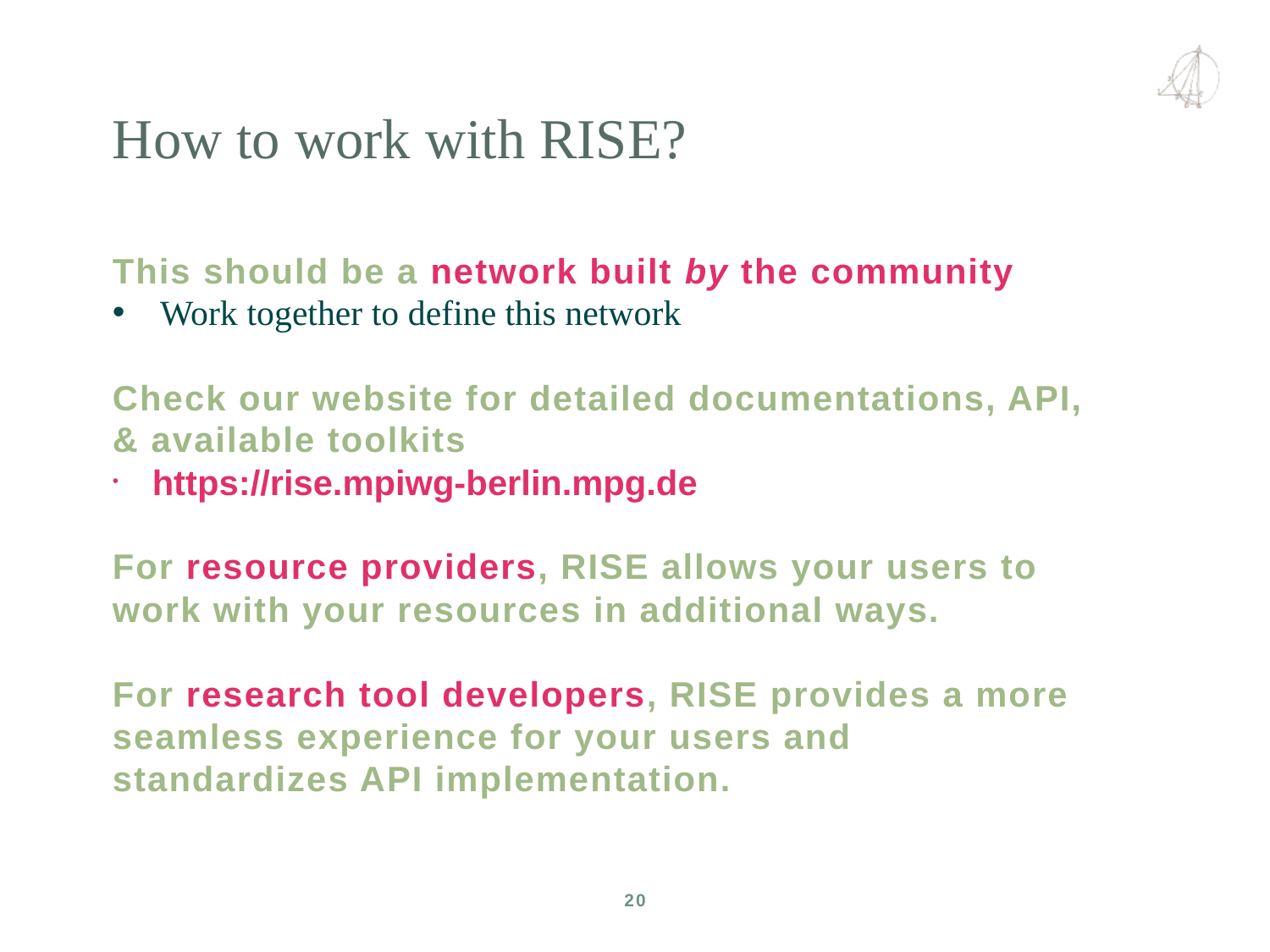

How to work with RISE?
This should be a network built by the community
Work together to define this network

Check our website for detailed documentations, API, & available toolkits
https://rise.mpiwg-berlin.mpg.de

For resource providers, RISE allows your users to work with your resources in additional ways.

For research tool developers, RISE provides a more seamless experience for your users and standardizes API implementation.